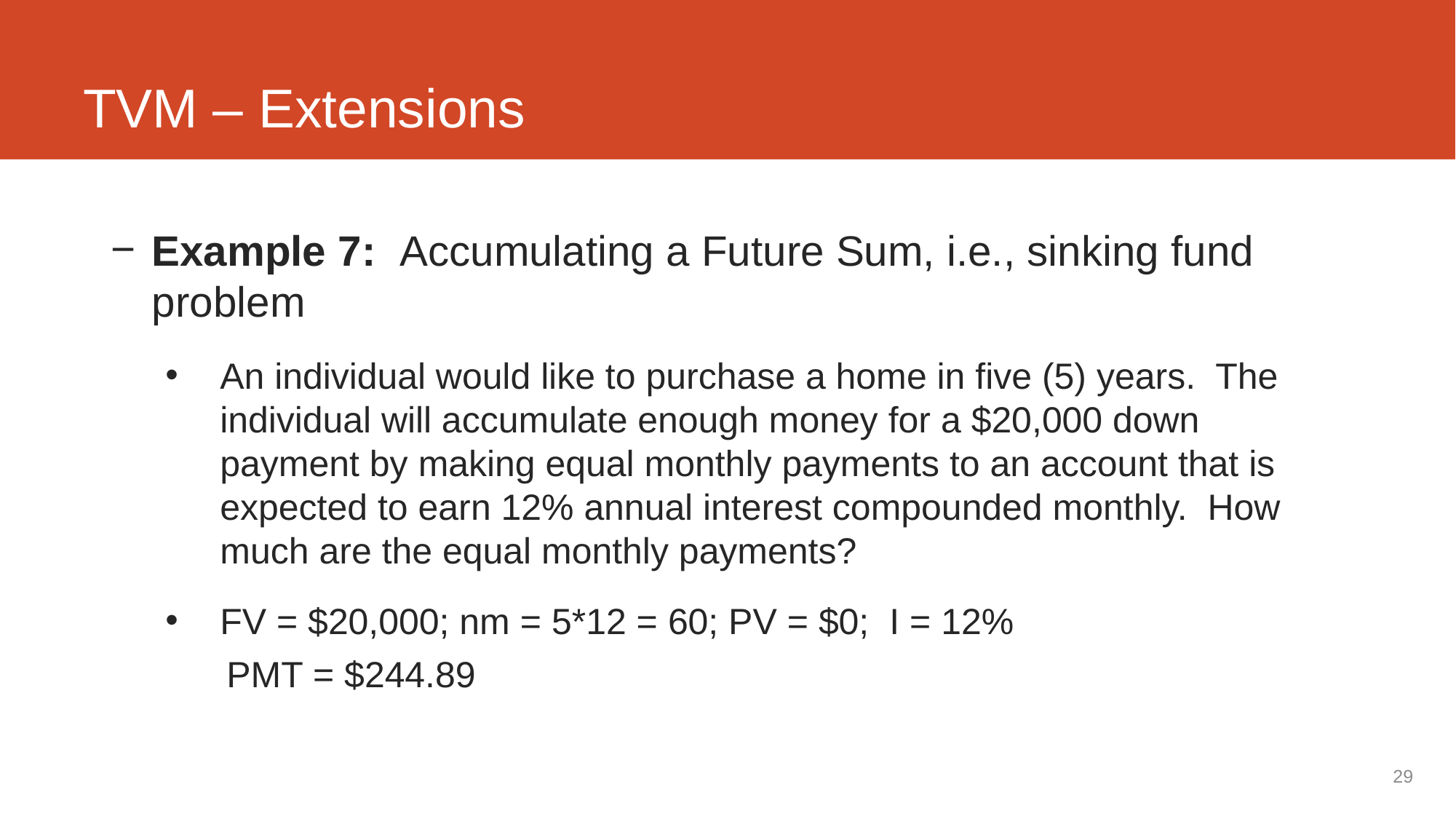

# TVM – Extensions
Example 7:  Accumulating a Future Sum, i.e., sinking fund problem
An individual would like to purchase a home in five (5) years.  The individual will accumulate enough money for a $20,000 down payment by making equal monthly payments to an account that is expected to earn 12% annual interest compounded monthly.  How much are the equal monthly payments?
FV = $20,000; nm = 5*12 = 60; PV = $0;  I = 12%
      PMT = $244.89

29